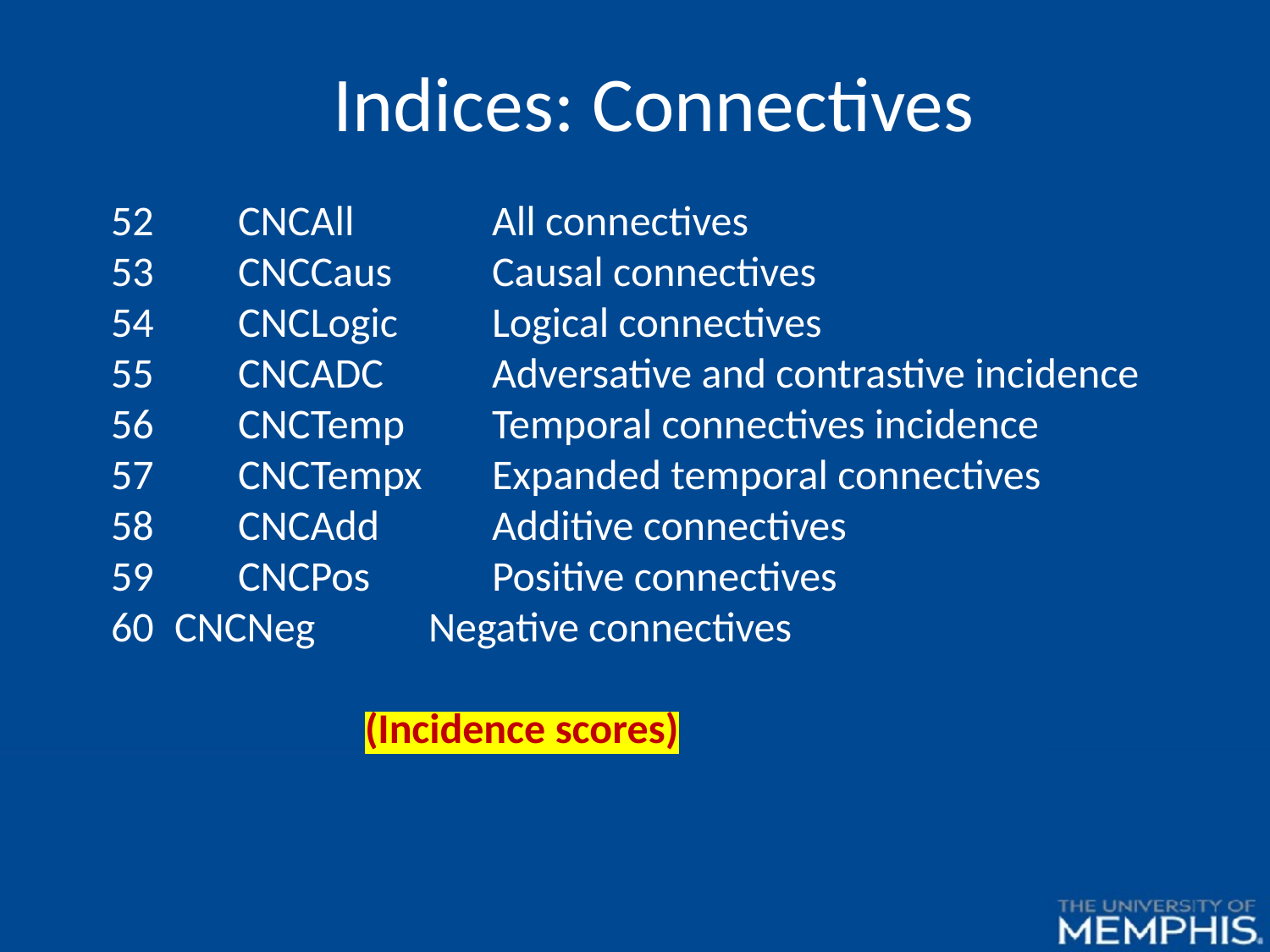

Indices: Connectives

52	CNCAll		All connectives
53	CNCCaus	Causal connectives
54	CNCLogic	Logical connectives
55	CNCADC	Adversative and contrastive incidence
56	CNCTemp	Temporal connectives incidence
57	CNCTempx	Expanded temporal connectives
58	CNCAdd	Additive connectives
59	CNCPos	Positive connectives
CNCNeg	Negative connectives

		(Incidence scores)